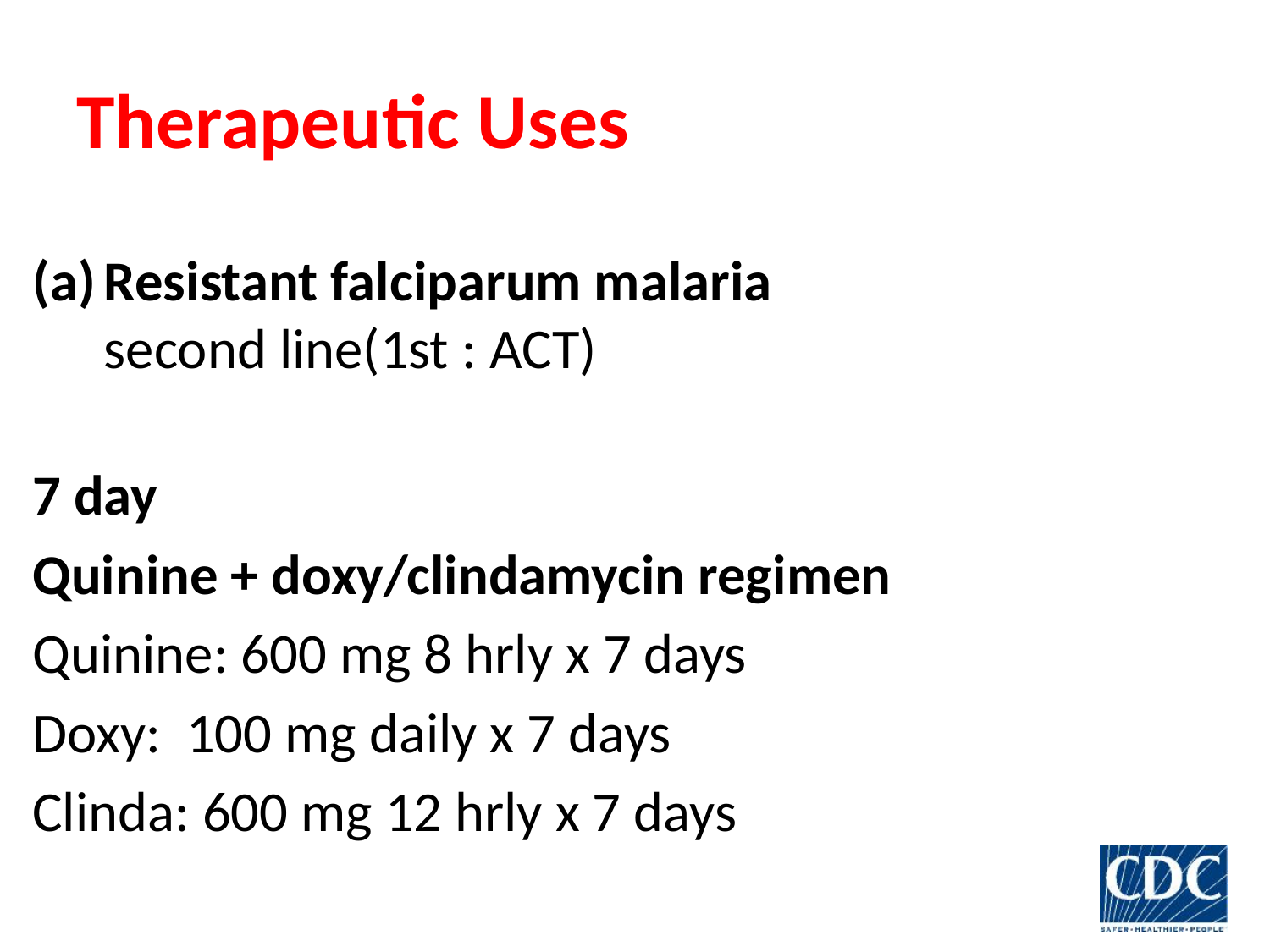

# Therapeutic Uses
Resistant falciparum malaria
second line(1st : ACT)
7 day
Quinine + doxy/clindamycin regimen
Quinine: 600 mg 8 hrly x 7 days
Doxy:  100 mg daily x 7 days
Clinda: 600 mg 12 hrly x 7 days